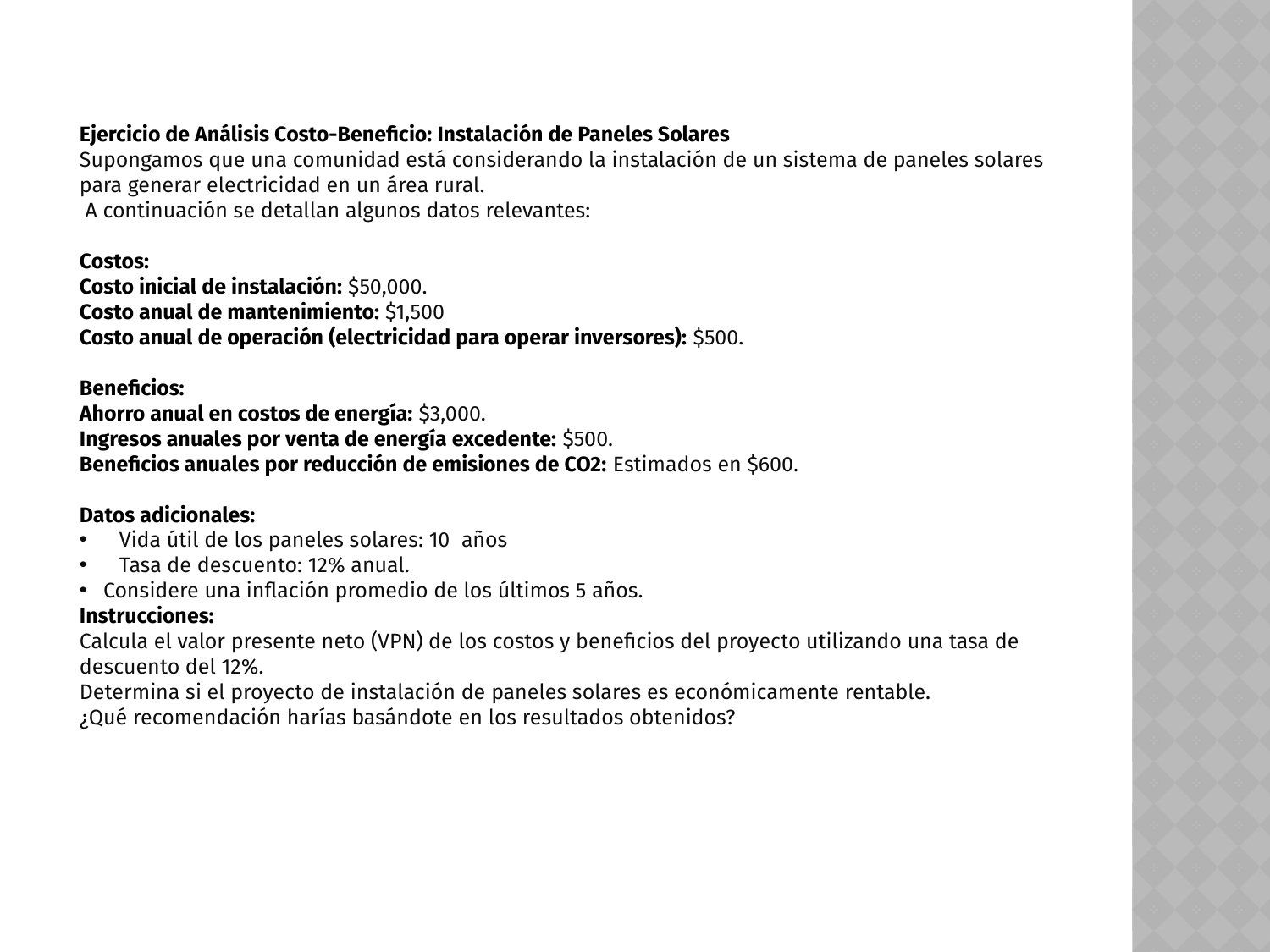

Ejercicio de Análisis Costo-Beneficio: Instalación de Paneles Solares
Supongamos que una comunidad está considerando la instalación de un sistema de paneles solares para generar electricidad en un área rural.
 A continuación se detallan algunos datos relevantes:

Costos:
Costo inicial de instalación: $50,000.
Costo anual de mantenimiento: $1,500
Costo anual de operación (electricidad para operar inversores): $500.

Beneficios:
Ahorro anual en costos de energía: $3,000.
Ingresos anuales por venta de energía excedente: $500.
Beneficios anuales por reducción de emisiones de CO2: Estimados en $600.

Datos adicionales:
Vida útil de los paneles solares: 10  años
Tasa de descuento: 12% anual.
Considere una inflación promedio de los últimos 5 años.
Instrucciones:
Calcula el valor presente neto (VPN) de los costos y beneficios del proyecto utilizando una tasa de descuento del 12%.
Determina si el proyecto de instalación de paneles solares es económicamente rentable.
¿Qué recomendación harías basándote en los resultados obtenidos?